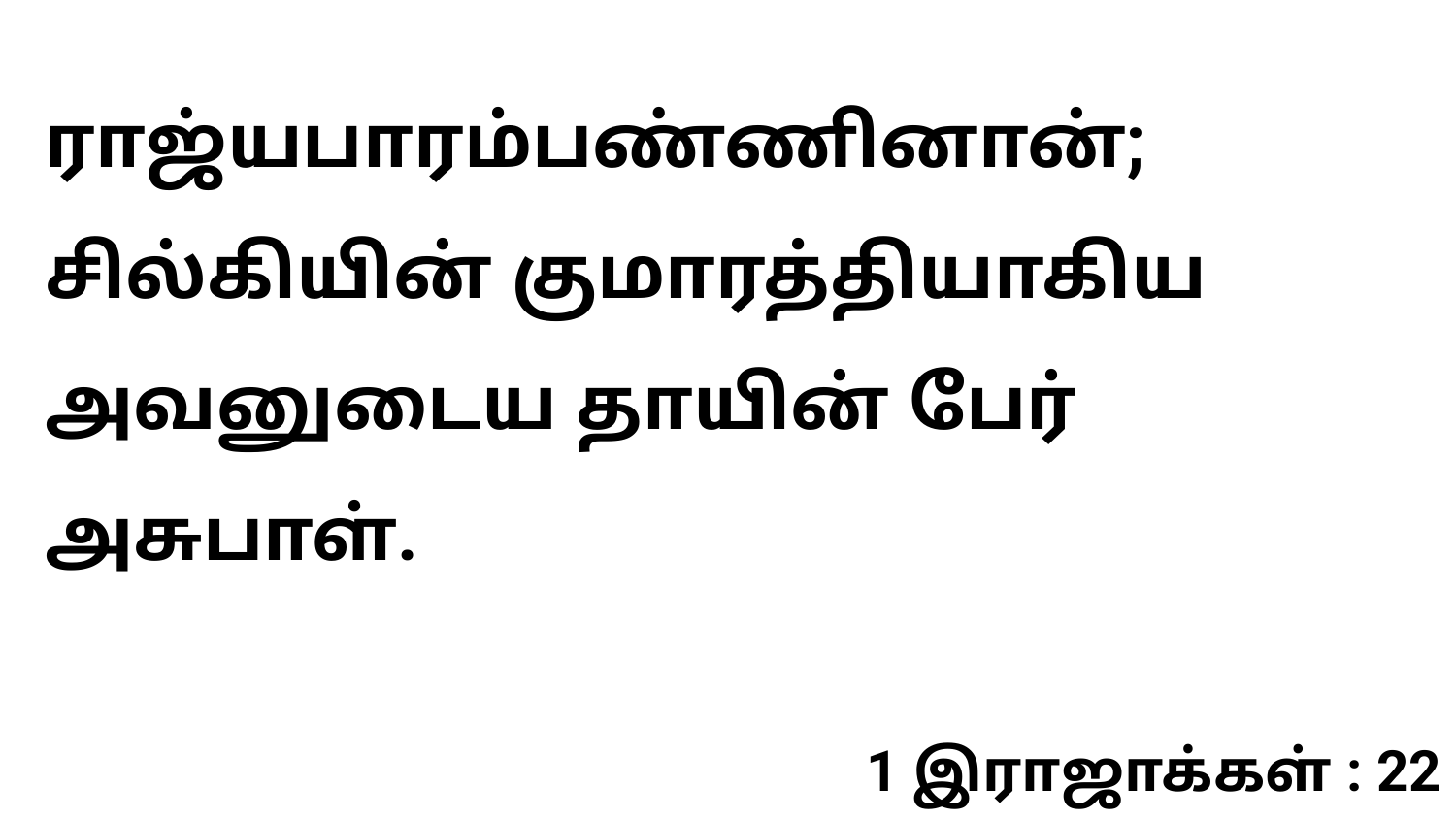

ராஜ்யபாரம்பண்ணினான்; சில்கியின் குமாரத்தியாகிய அவனுடைய தாயின் பேர் அசுபாள்.
1 இராஜாக்கள் : 22